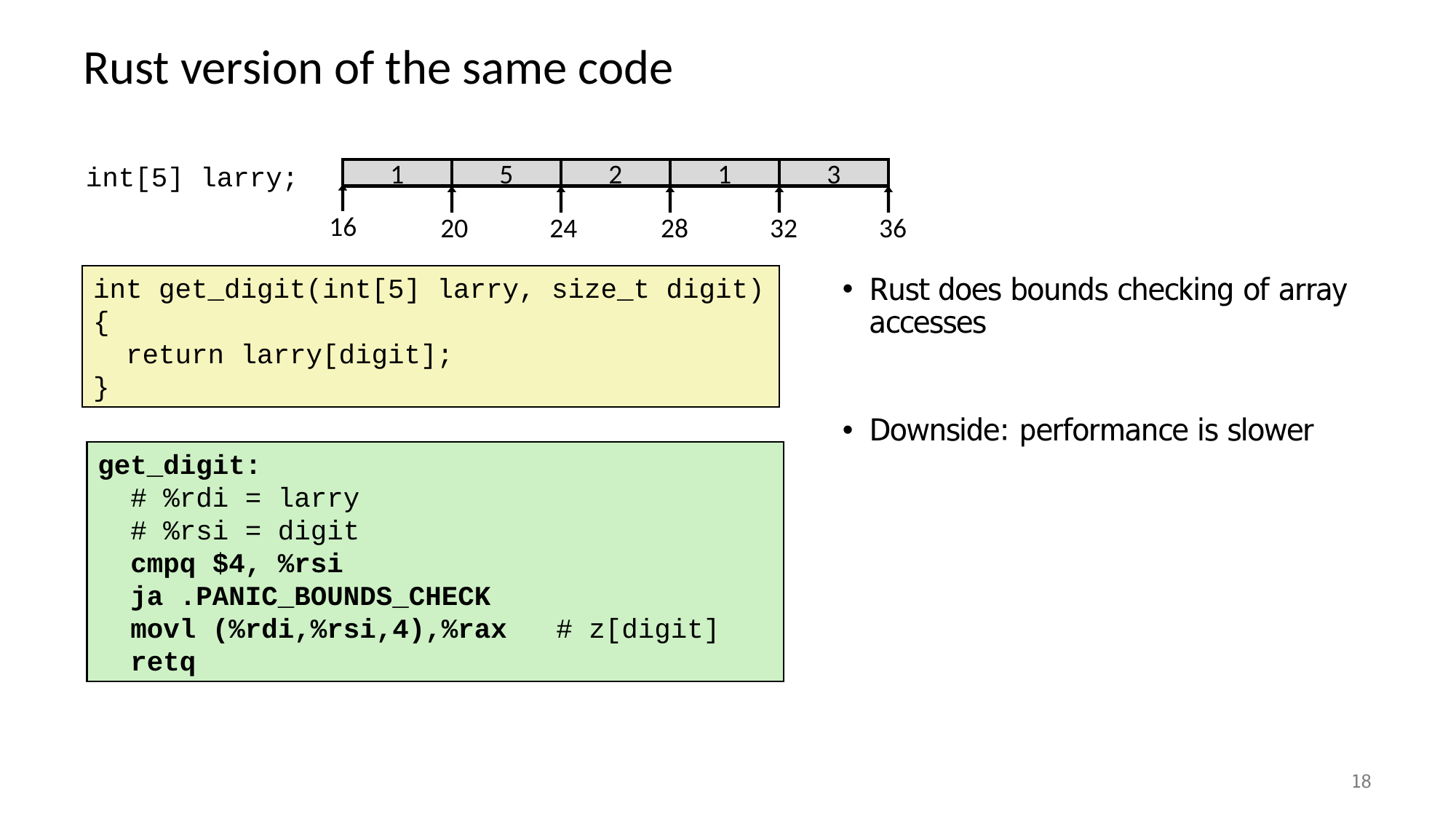

# Rust version of the same code
int[5] larry;
1
5
2
1
3

16
20
24
28
32
36
int get_digit(int[5] larry, size_t digit)
{
  return larry[digit];
}
Rust does bounds checking of array accesses

Downside: performance is slower
get_digit:
  # %rdi = larry
  # %rsi = digit
  cmpq $4, %rsi
  ja .PANIC_BOUNDS_CHECK
  movl (%rdi,%rsi,4),%rax   # z[digit]
  retq
18